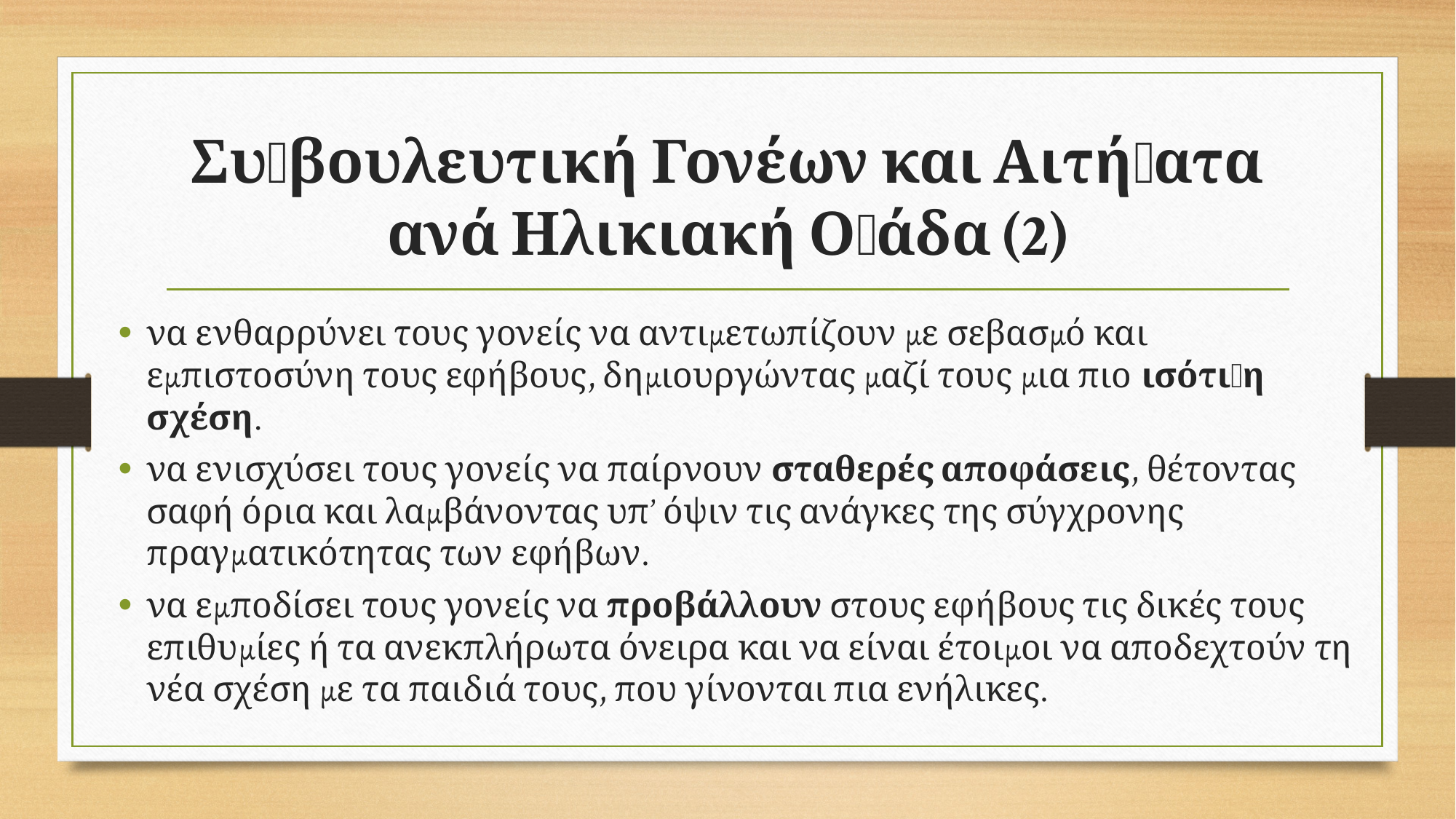

# Συμβουλευτική Γονέων και Αιτήματα ανά Ηλικιακή Ομάδα (2)
να ενθαρρύνει τους γονείς να αντιμετωπίζουν με σεβασμό και εμπιστοσύνη τους εφήβους, δημιουργώντας μαζί τους μια πιο ισότιμη σχέση.
να ενισχύσει τους γονείς να παίρνουν σταθερές αποφάσεις, θέτοντας σαφή όρια και λαμβάνοντας υπ’ όψιν τις ανάγκες της σύγχρονης πραγματικότητας των εφήβων.
να εμποδίσει τους γονείς να προβάλλουν στους εφήβους τις δικές τους επιθυμίες ή τα ανεκπλήρωτα όνειρα και να είναι έτοιμοι να αποδεχτούν τη νέα σχέση με τα παιδιά τους, που γίνονται πια ενήλικες.